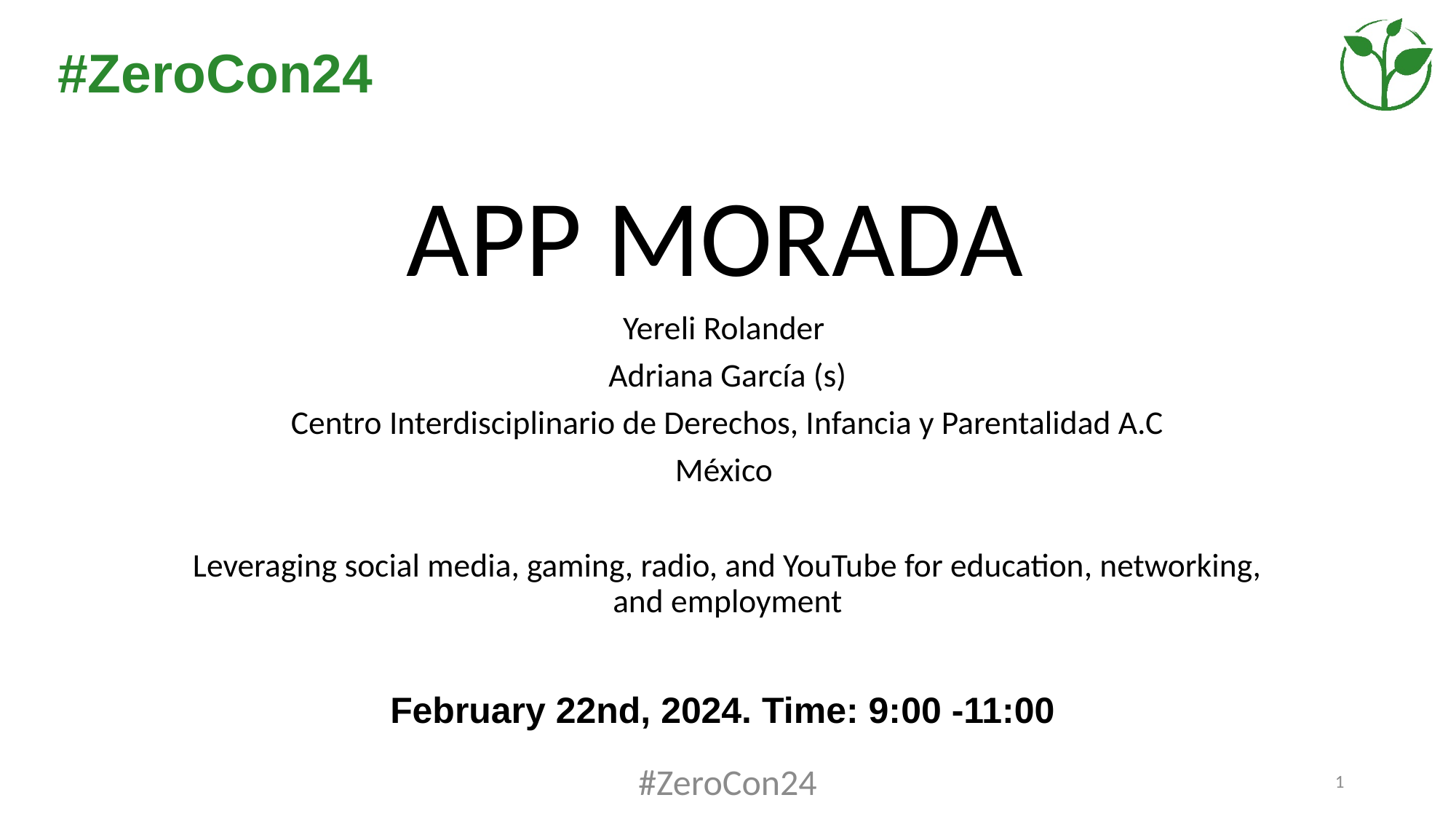

# APP MORADA
Yereli Rolander
Adriana García (s)
Centro Interdisciplinario de Derechos, Infancia y Parentalidad A.C
México

Leveraging social media, gaming, radio, and YouTube for education, networking, and employment
February 22nd, 2024. Time: 9:00 -11:00
#ZeroCon24
1